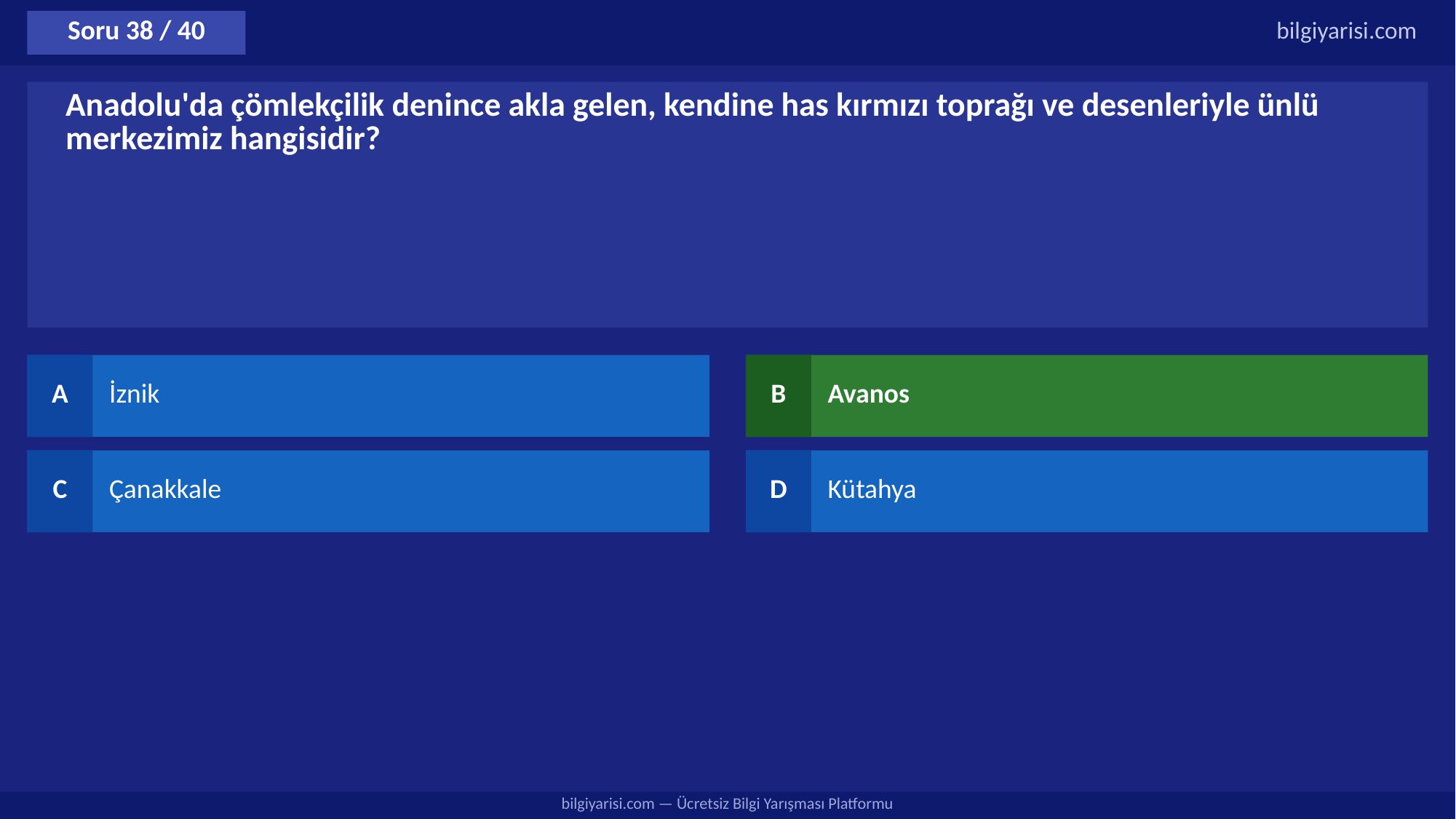

Soru 38 / 40
bilgiyarisi.com

Anadolu'da çömlekçilik denince akla gelen, kendine has kırmızı toprağı ve desenleriyle ünlü merkezimiz hangisidir?

A
İznik

B
Avanos

C
Çanakkale

D
Kütahya
bilgiyarisi.com — Ücretsiz Bilgi Yarışması Platformu